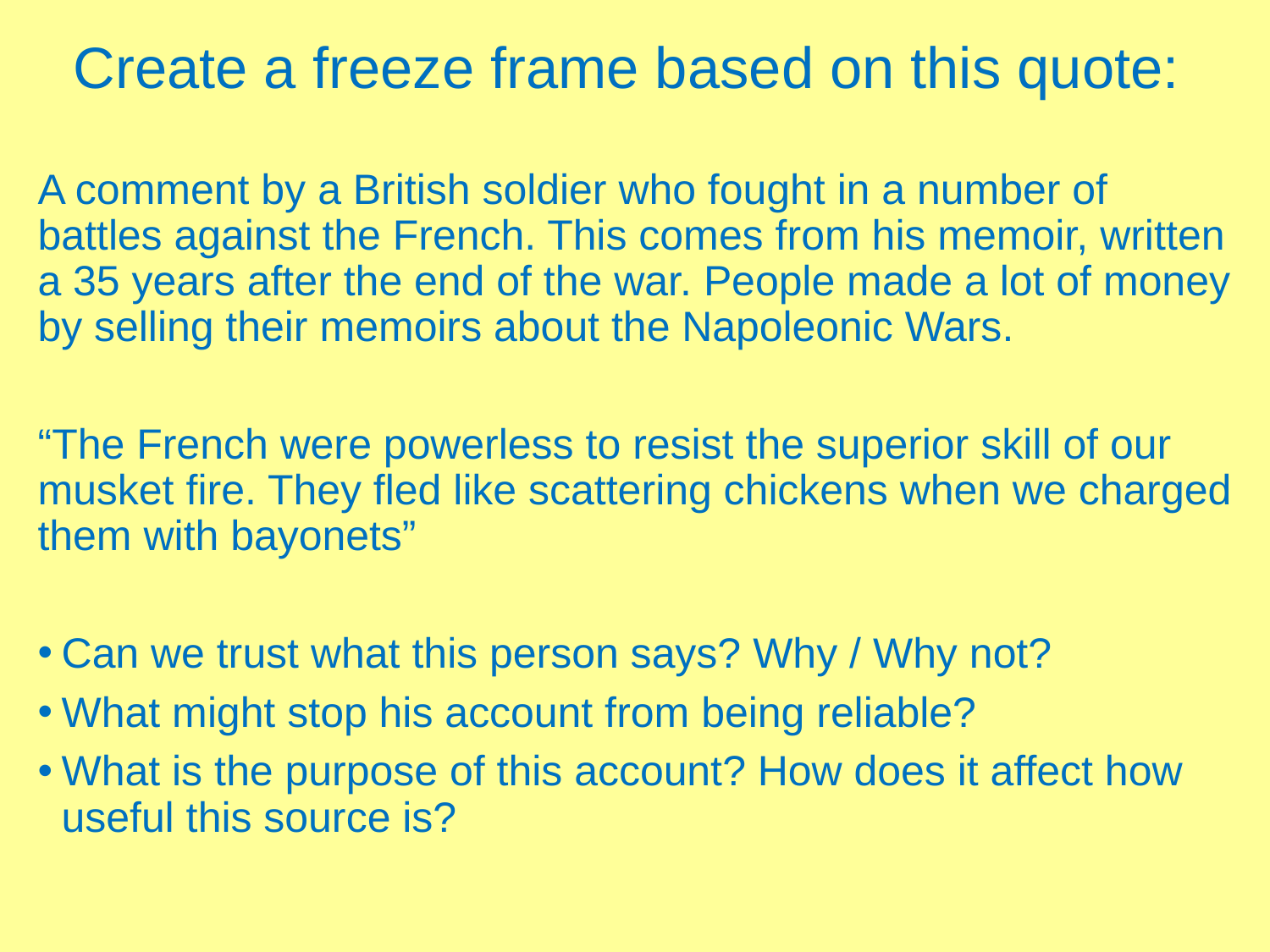

# Create a freeze frame based on this quote:
A comment by a British soldier who fought in a number of battles against the French. This comes from his memoir, written a 35 years after the end of the war. People made a lot of money by selling their memoirs about the Napoleonic Wars.

“The French were powerless to resist the superior skill of our musket fire. They fled like scattering chickens when we charged them with bayonets”

Can we trust what this person says? Why / Why not?
What might stop his account from being reliable?
What is the purpose of this account? How does it affect how useful this source is?